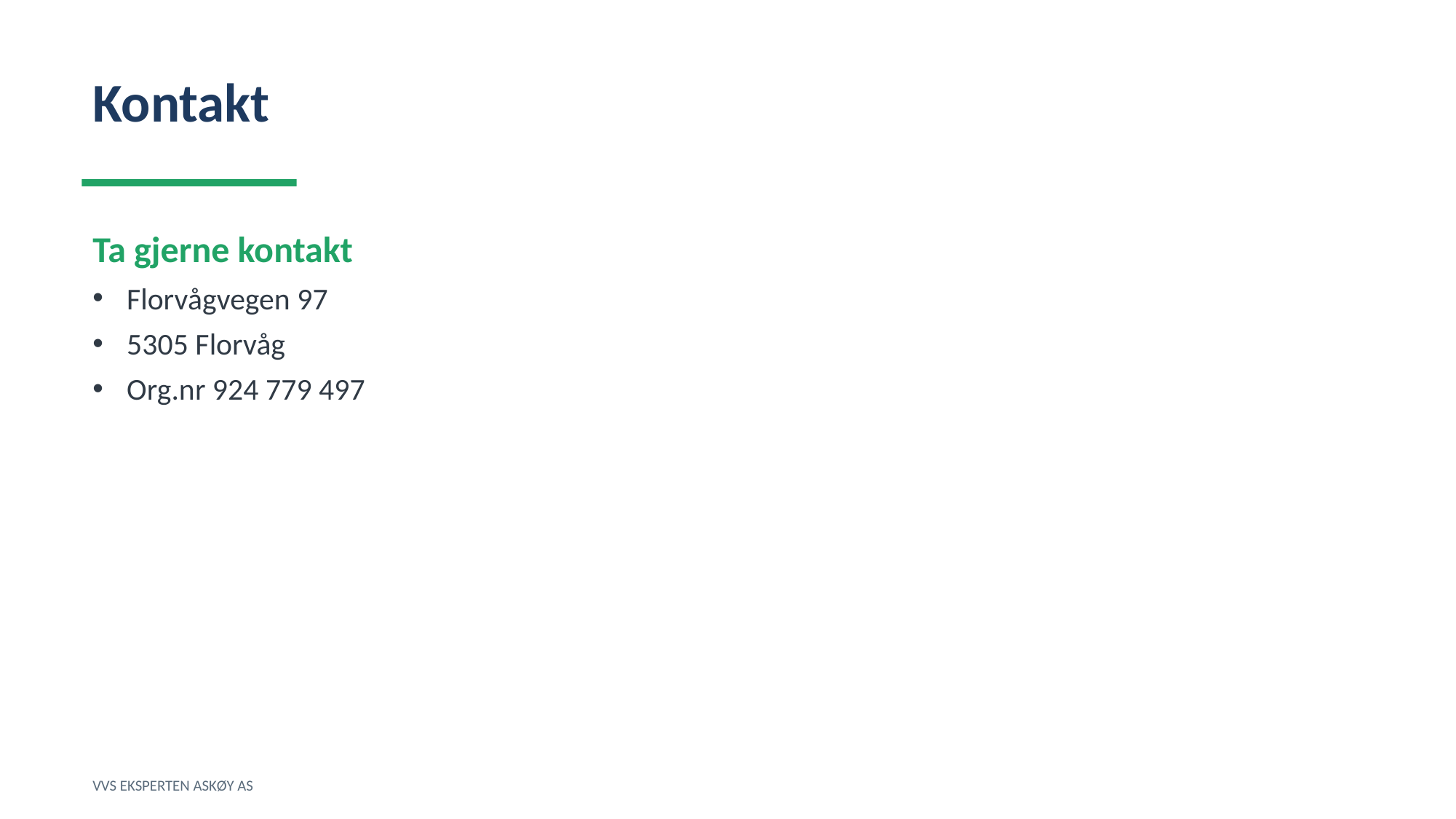

Kontakt

Ta gjerne kontakt
Florvågvegen 97
5305 Florvåg
Org.nr 924 779 497
VVS EKSPERTEN ASKØY AS